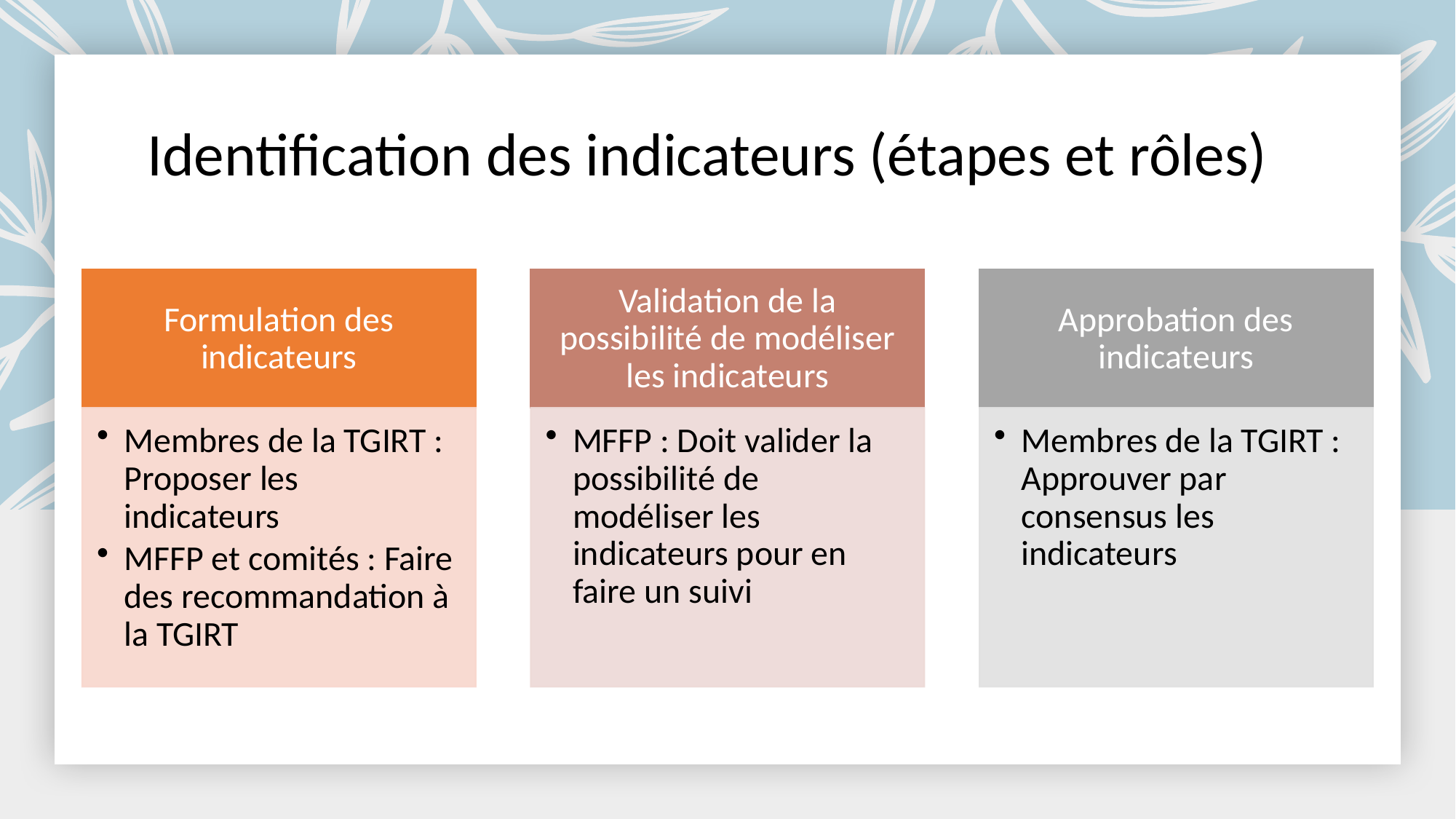

# Identification des indicateurs (étapes et rôles)
Formulation des indicateurs
Membres de la TGIRT : Proposer les indicateurs
MFFP et comités : Faire des recommandation à la TGIRT
Validation de la possibilité de modéliser les indicateurs
MFFP : Doit valider la possibilité de modéliser les indicateurs pour en faire un suivi
Approbation des indicateurs
Membres de la TGIRT : Approuver par consensus les indicateurs